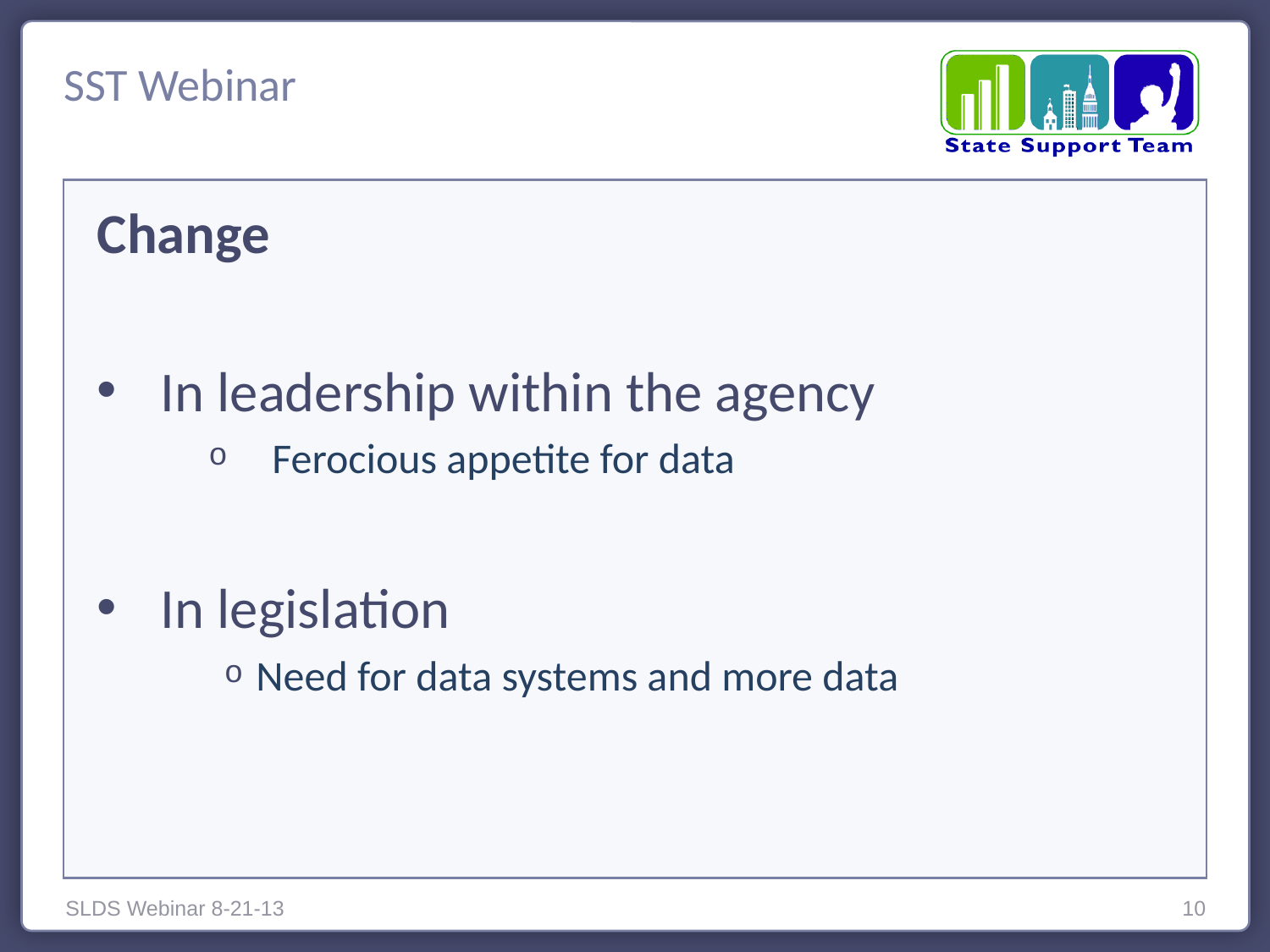

Change

In leadership within the agency
Ferocious appetite for data

In legislation
Need for data systems and more data

SLDS Webinar 8-21-13
10